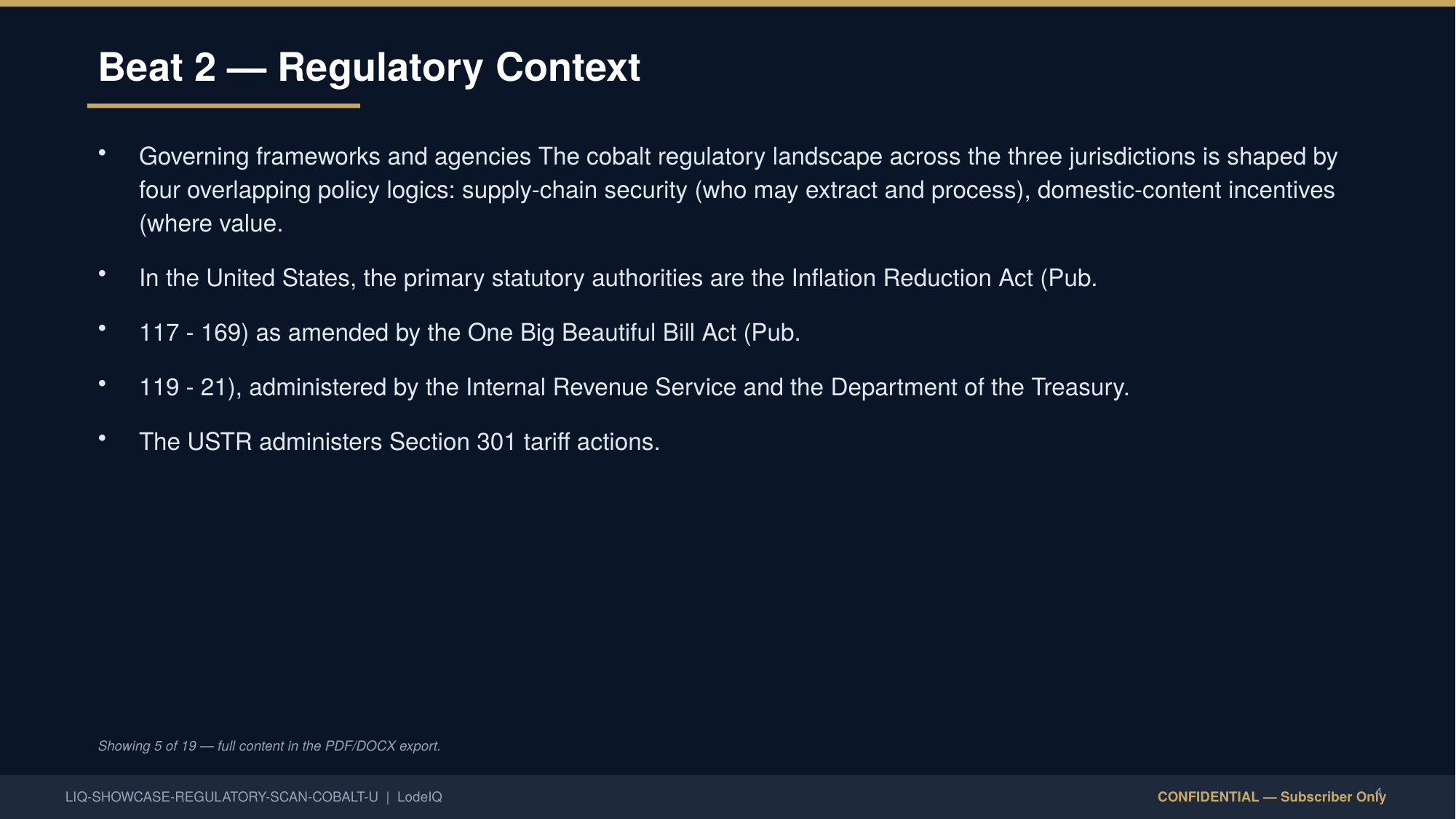

Beat 2 — Regulatory Context

Governing frameworks and agencies The cobalt regulatory landscape across the three jurisdictions is shaped by four overlapping policy logics: supply-chain security (who may extract and process), domestic-content incentives (where value.
In the United States, the primary statutory authorities are the Inflation Reduction Act (Pub.
117 - 169) as amended by the One Big Beautiful Bill Act (Pub.
119 - 21), administered by the Internal Revenue Service and the Department of the Treasury.
The USTR administers Section 301 tariff actions.
Showing 5 of 19 — full content in the PDF/DOCX export.
4